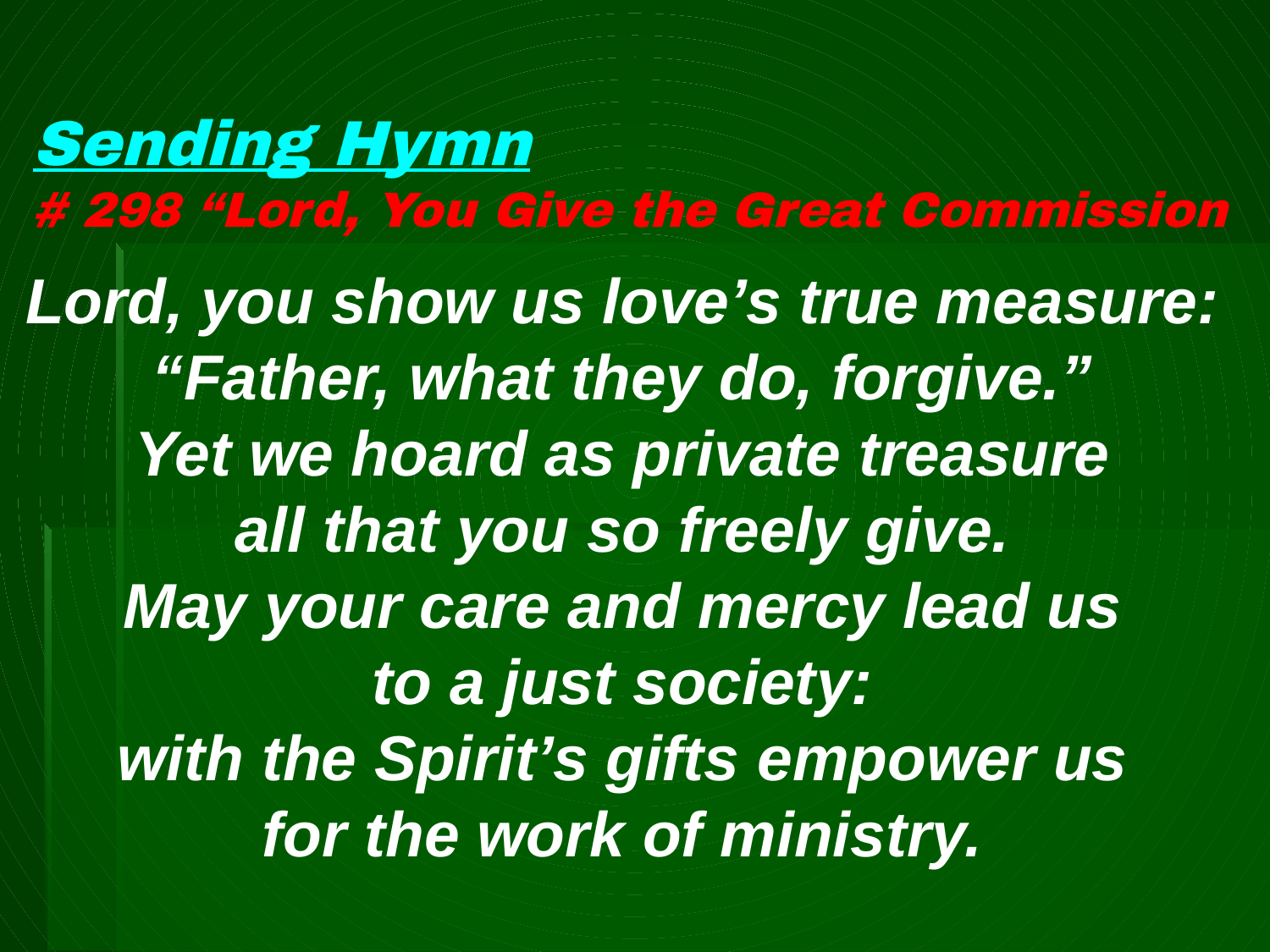

# Sending Hymn # 298 “Lord, You Give the Great Commission
Lord, you show us love’s true measure:
“Father, what they do, forgive.”
Yet we hoard as private treasure
all that you so freely give.
May your care and mercy lead us
to a just society:
with the Spirit’s gifts empower us
for the work of ministry.
Refrain:
Here I am, Lord.
Is it I, Lord?
I have heard you calling in the night.
I will go, Lord, if you lead me.
I will hold your people in my heart.